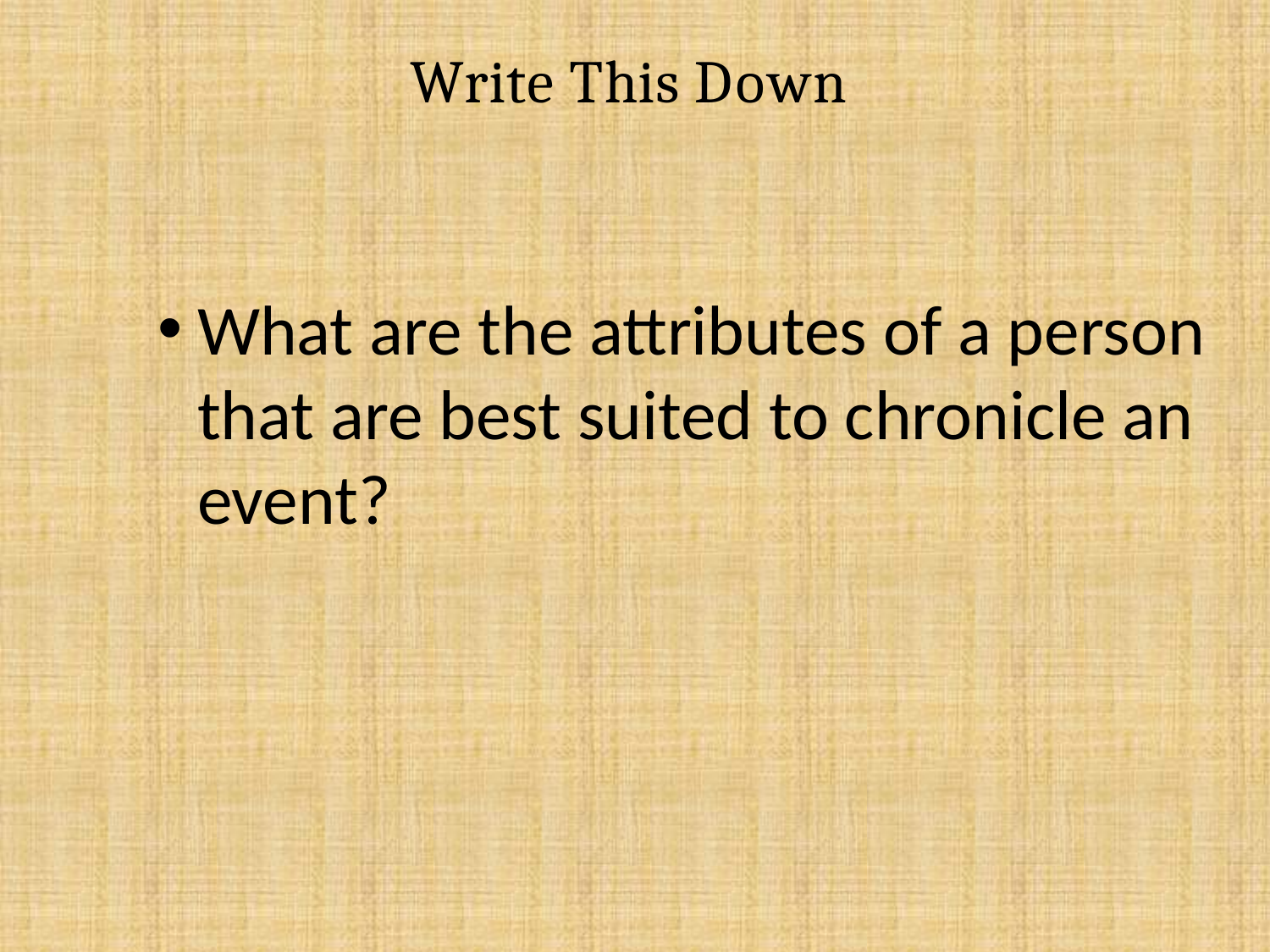

# Write This Down

What are the attributes of a person that are best suited to chronicle an event?